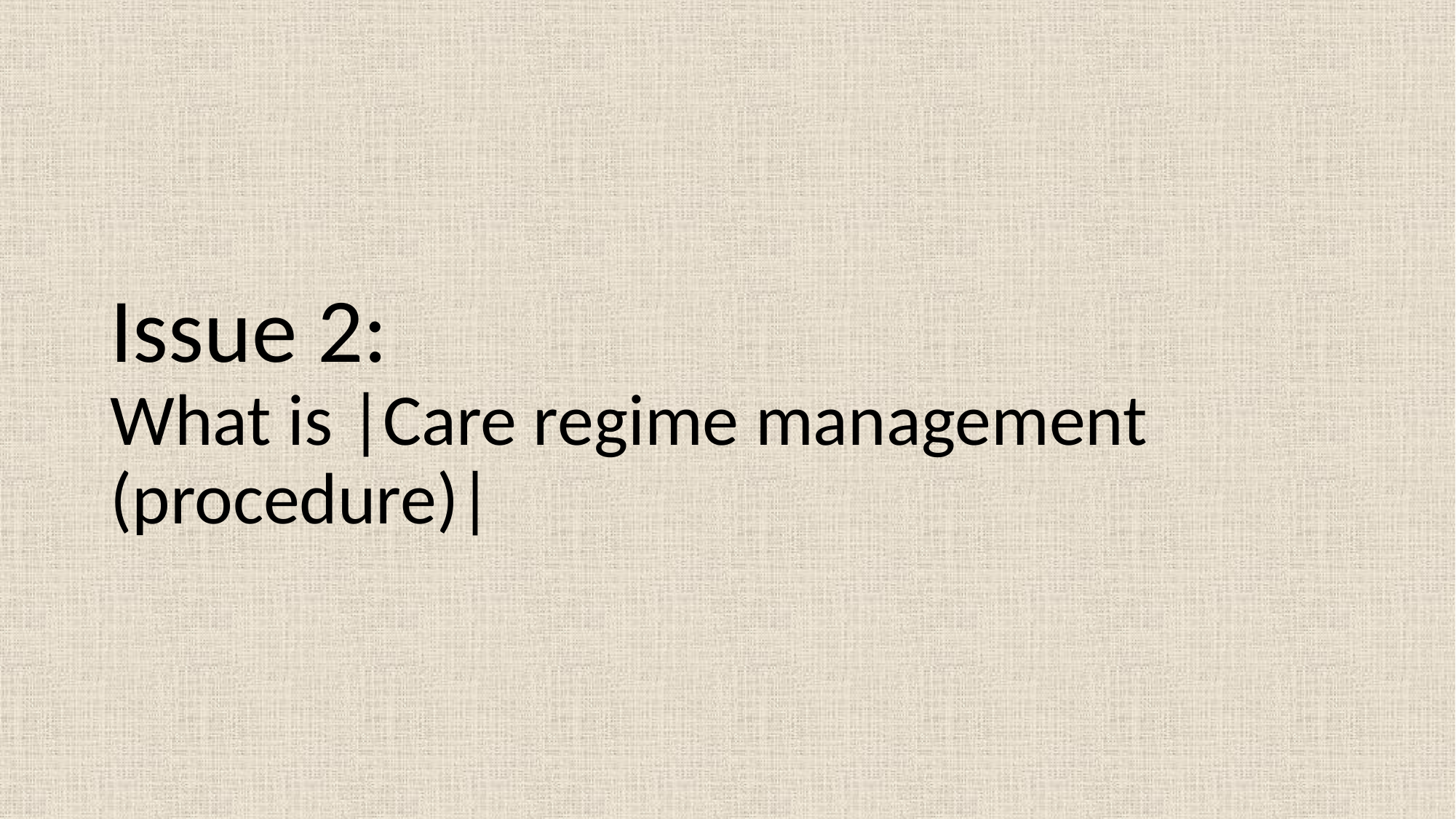

# Issue 2: What is |Care regime management (procedure)|